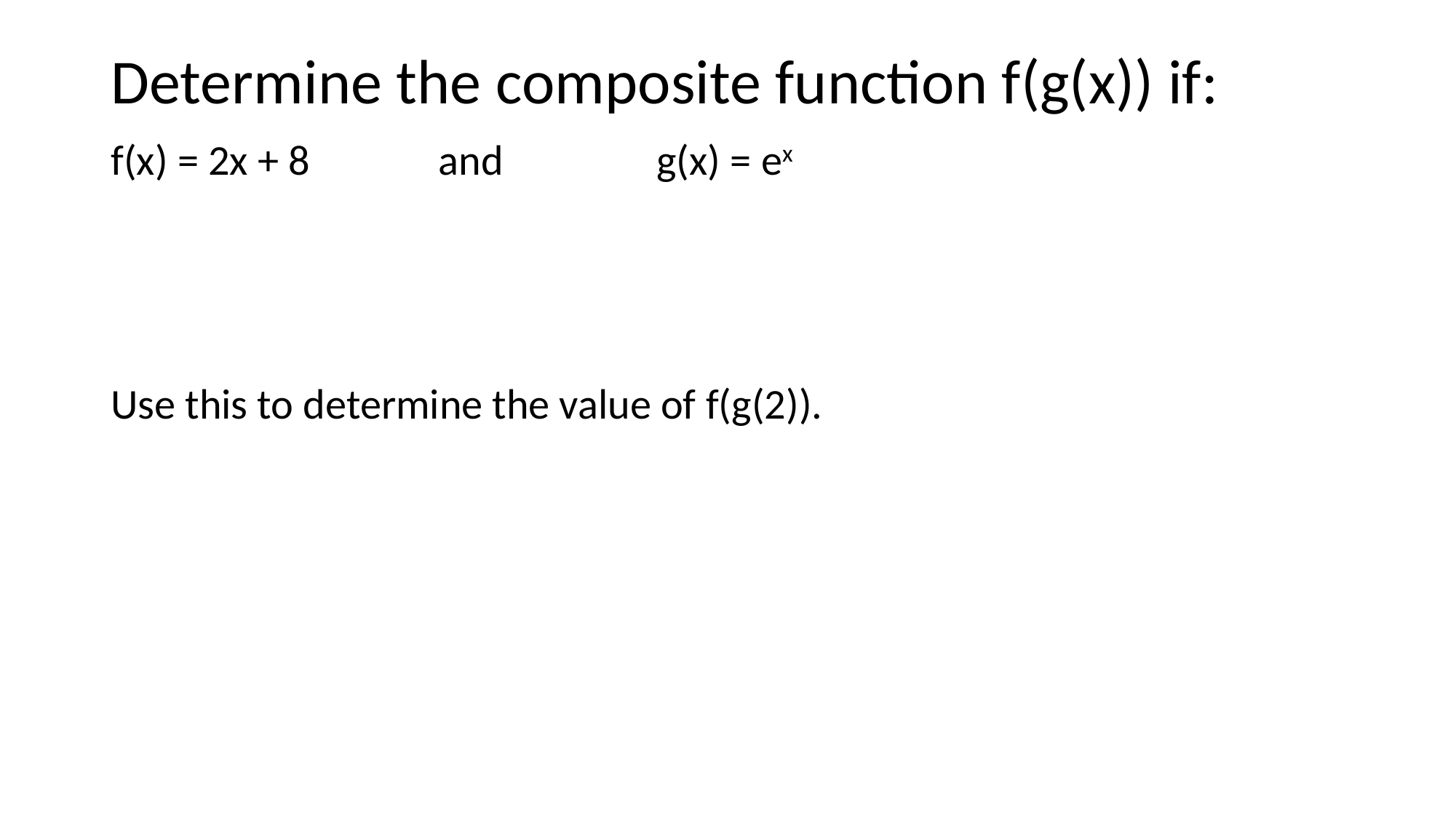

# Determine the composite function f(g(x)) if:
f(x) = 2x + 8		and		g(x) = ex

Use this to determine the value of f(g(2)).